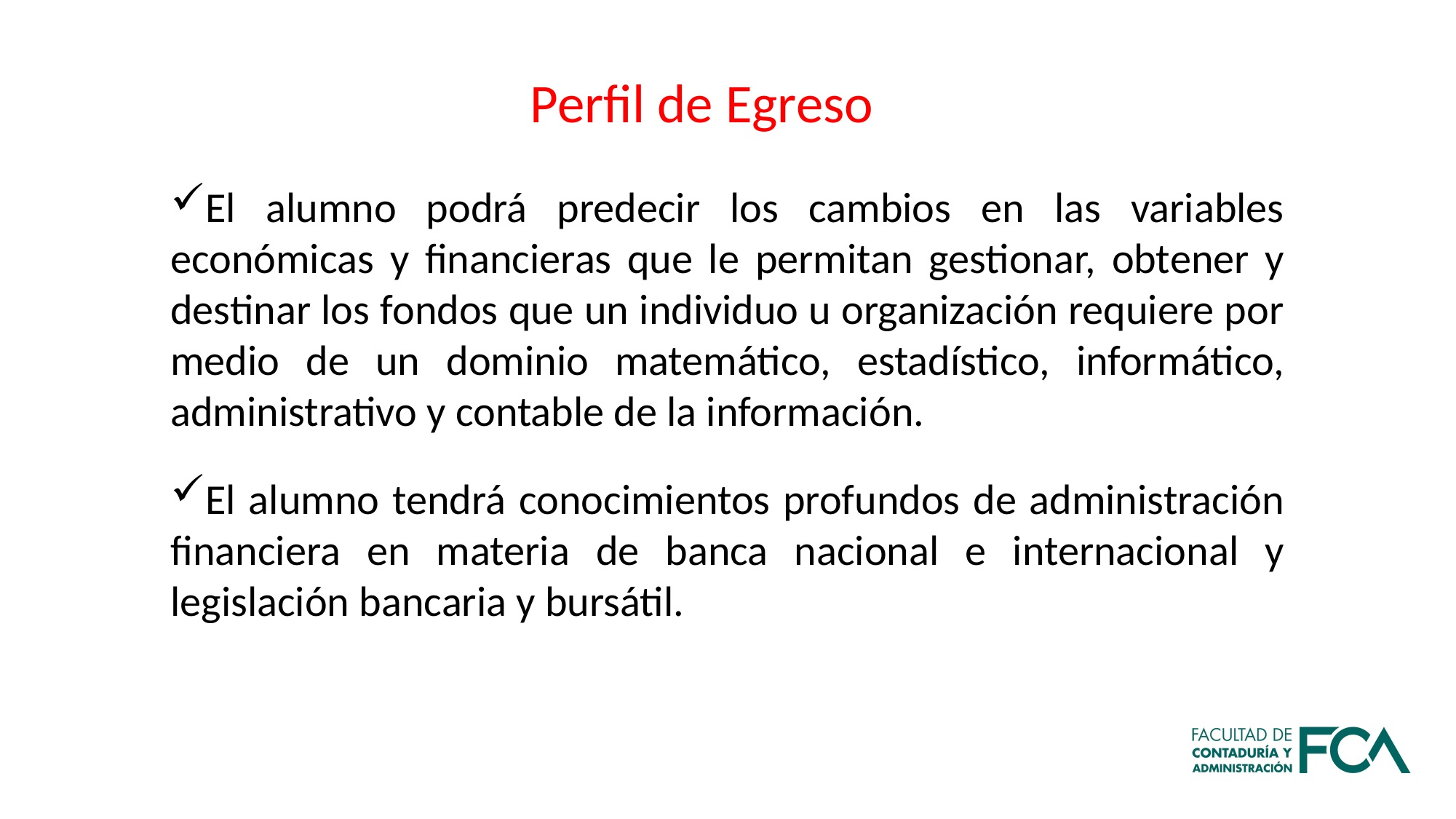

Perfil de Egreso
El alumno podrá predecir los cambios en las variables económicas y financieras que le permitan gestionar, obtener y destinar los fondos que un individuo u organización requiere por medio de un dominio matemático, estadístico, informático, administrativo y contable de la información.

El alumno tendrá conocimientos profundos de administración financiera en materia de banca nacional e internacional y legislación bancaria y bursátil.